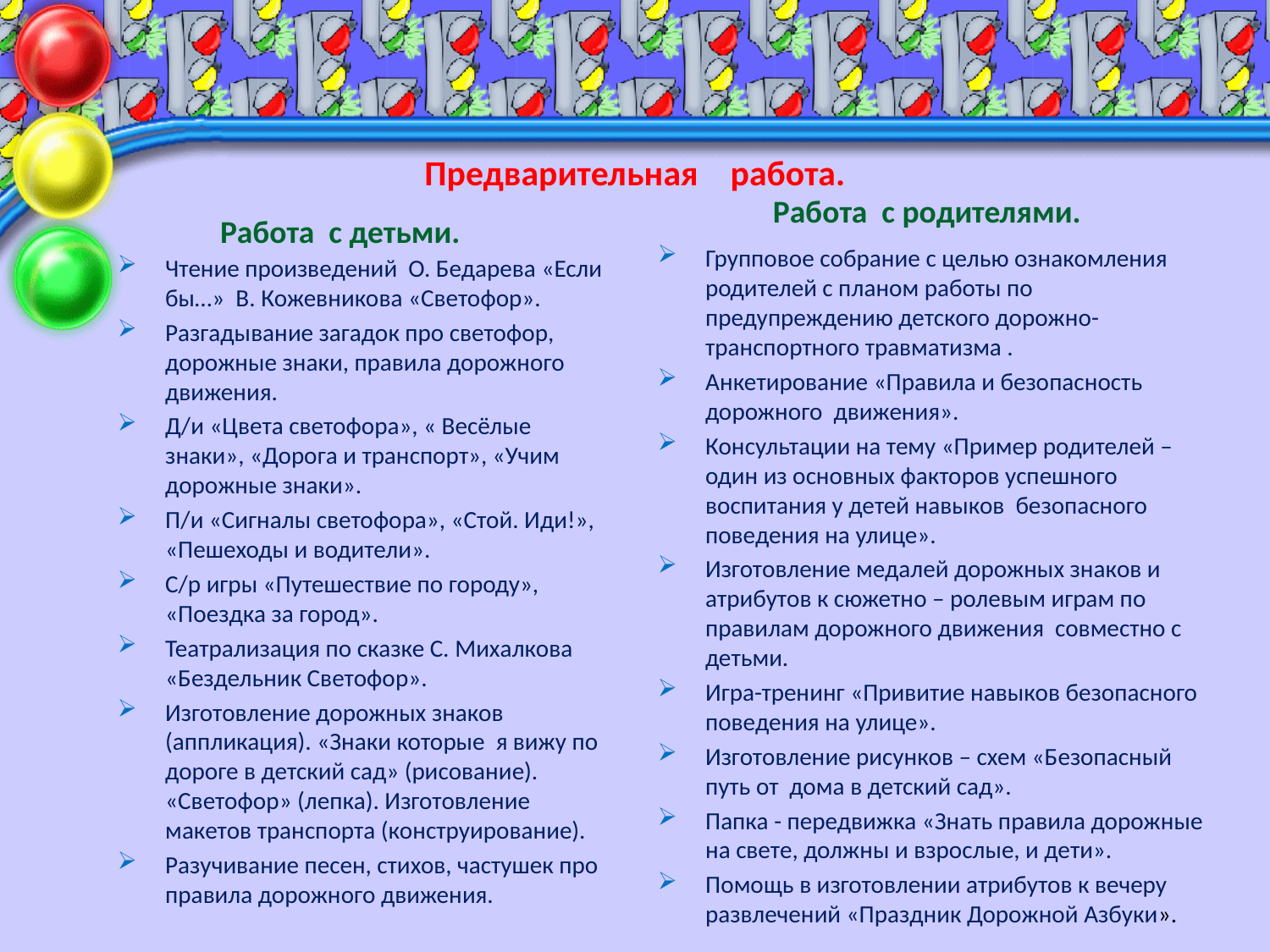

# Предварительная    работа.
                Работа  с родителями.
                    Работа  с детьми.
Групповое собрание с целью ознакомления родителей с планом работы по предупреждению детского дорожно-транспортного травматизма .
Анкетирование «Правила и безопасность дорожного  движения».
Консультации на тему «Пример родителей – один из основных факторов успешного воспитания у детей навыков  безопасного поведения на улице».
Изготовление медалей дорожных знаков и атрибутов к сюжетно – ролевым играм по правилам дорожного движения  совместно с детьми.
Игра-тренинг «Привитие навыков безопасного поведения на улице».
Изготовление рисунков – схем «Безопасный путь от  дома в детский сад».
Папка - передвижка «Знать правила дорожные на свете, должны и взрослые, и дети».
Помощь в изготовлении атрибутов к вечеру развлечений «Праздник Дорожной Азбуки».
Чтение произведений  О. Бедарева «Если бы…»  В. Кожевникова «Светофор».
Разгадывание загадок про светофор, дорожные знаки, правила дорожного  движения.
Д/и «Цвета светофора», « Весёлые знаки», «Дорога и транспорт», «Учим дорожные знаки».
П/и «Сигналы светофора», «Стой. Иди!», «Пешеходы и водители».
С/р игры «Путешествие по городу», «Поездка за город».
Театрализация по сказке С. Михалкова «Бездельник Светофор».
Изготовление дорожных знаков (аппликация). «Знаки которые  я вижу по дороге в детский сад» (рисование). «Светофор» (лепка). Изготовление макетов транспорта (конструирование).
Разучивание песен, стихов, частушек про правила дорожного движения.